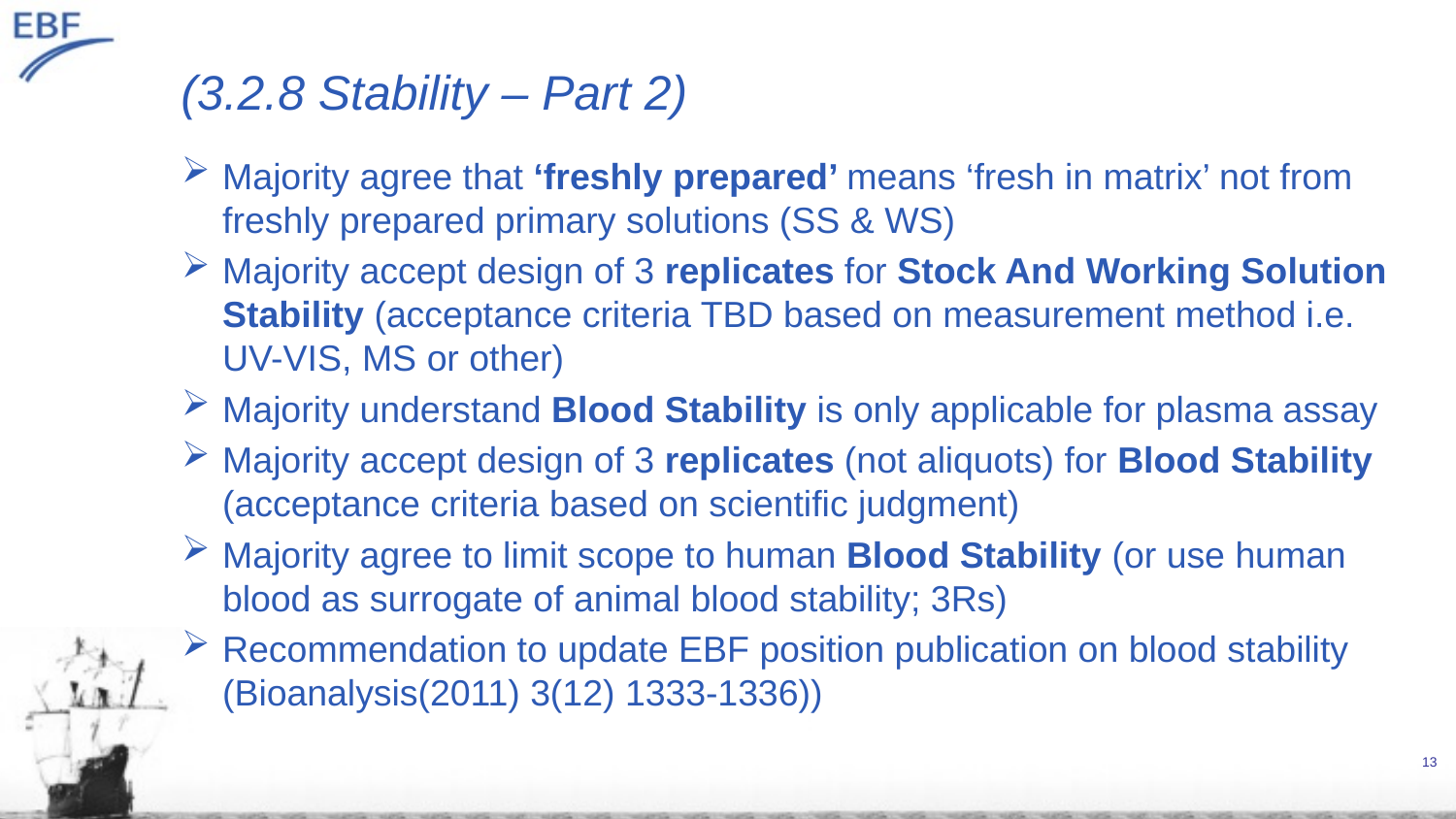

# (3.2.8 Stability – Part 2)
Majority agree that ‘freshly prepared’ means ‘fresh in matrix’ not from freshly prepared primary solutions (SS & WS)
Majority accept design of 3 replicates for Stock And Working Solution Stability (acceptance criteria TBD based on measurement method i.e. UV-VIS, MS or other)
Majority understand Blood Stability is only applicable for plasma assay
Majority accept design of 3 replicates (not aliquots) for Blood Stability (acceptance criteria based on scientific judgment)
Majority agree to limit scope to human Blood Stability (or use human blood as surrogate of animal blood stability; 3Rs)
Recommendation to update EBF position publication on blood stability (Bioanalysis(2011) 3(12) 1333-1336))

13